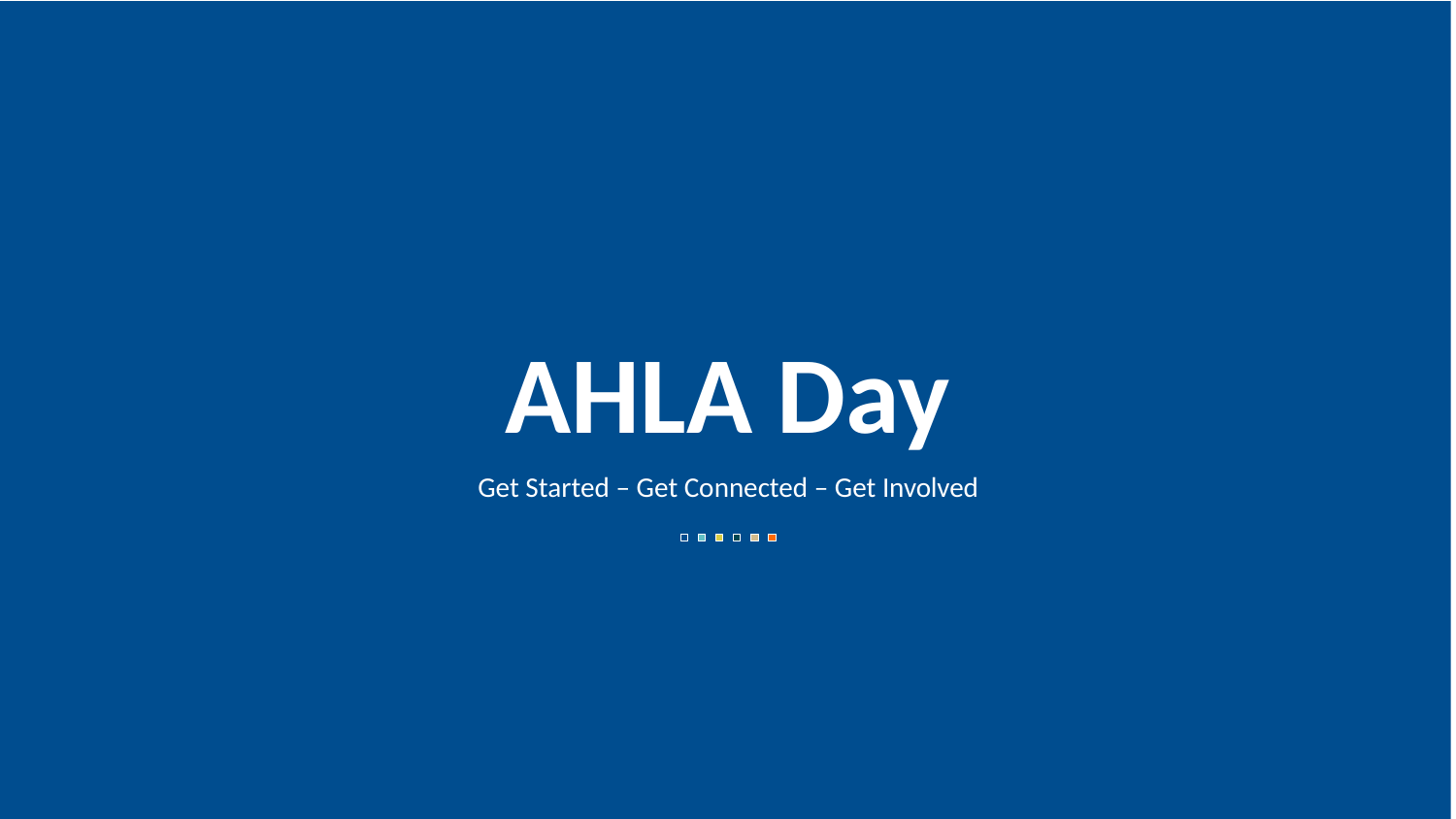

# AHLA Day
Get Started – Get Connected – Get Involved